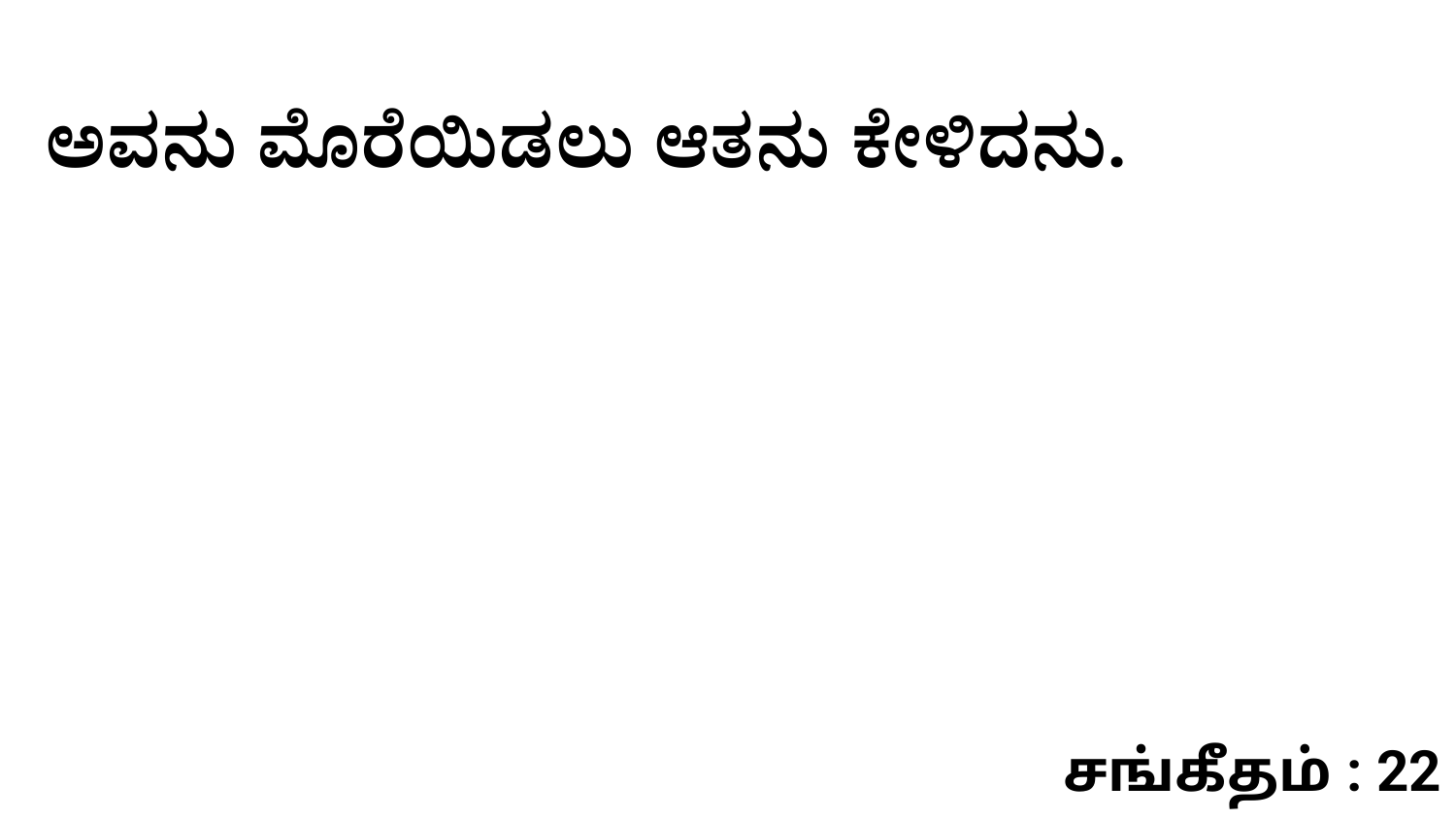

ಅವನು ಮೊರೆಯಿಡಲು ಆತನು ಕೇಳಿದನು.
சங்கீதம் : 22